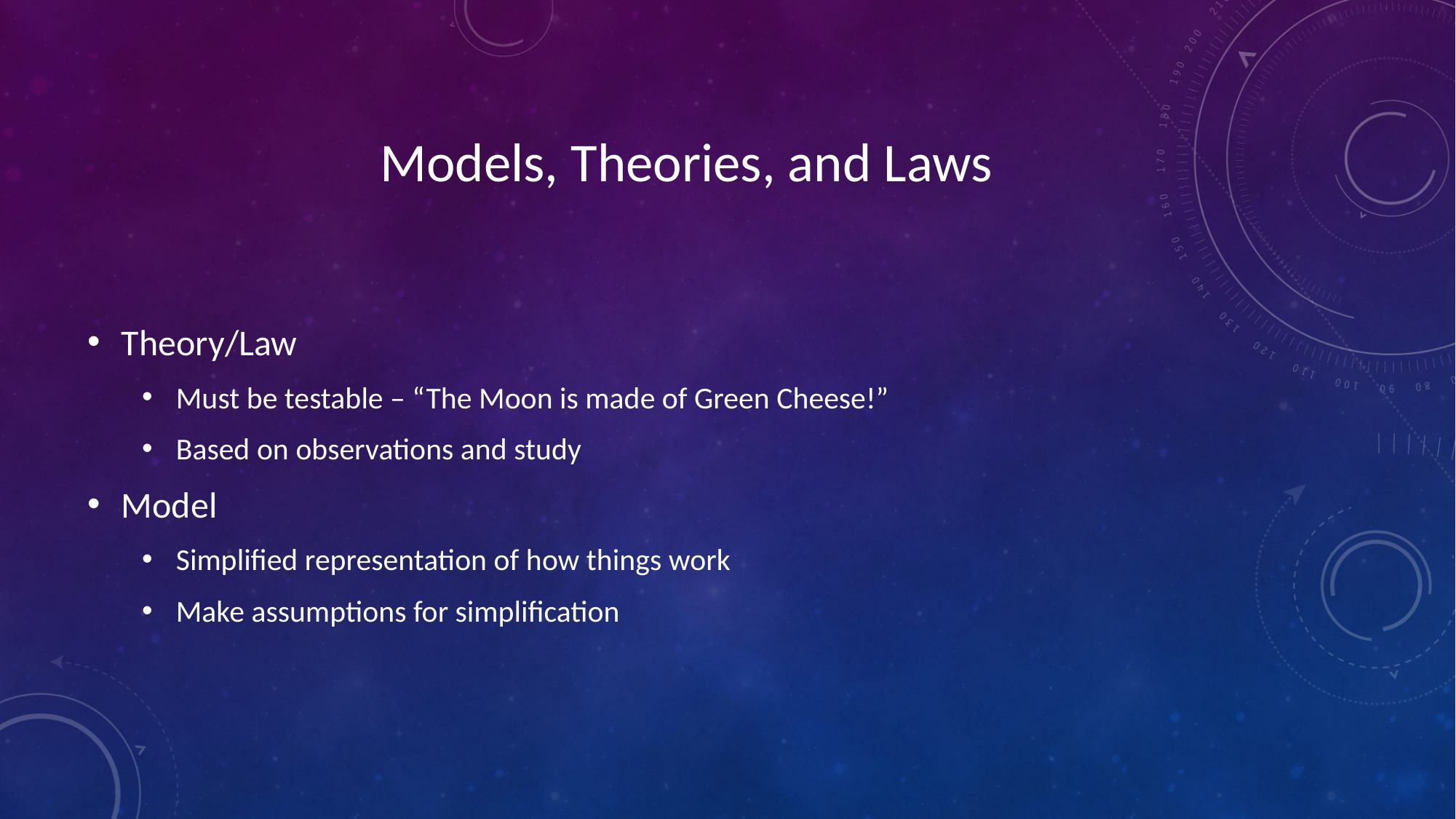

# Models, Theories, and Laws
Theory/Law
Must be testable – “The Moon is made of Green Cheese!”
Based on observations and study
Model
Simplified representation of how things work
Make assumptions for simplification